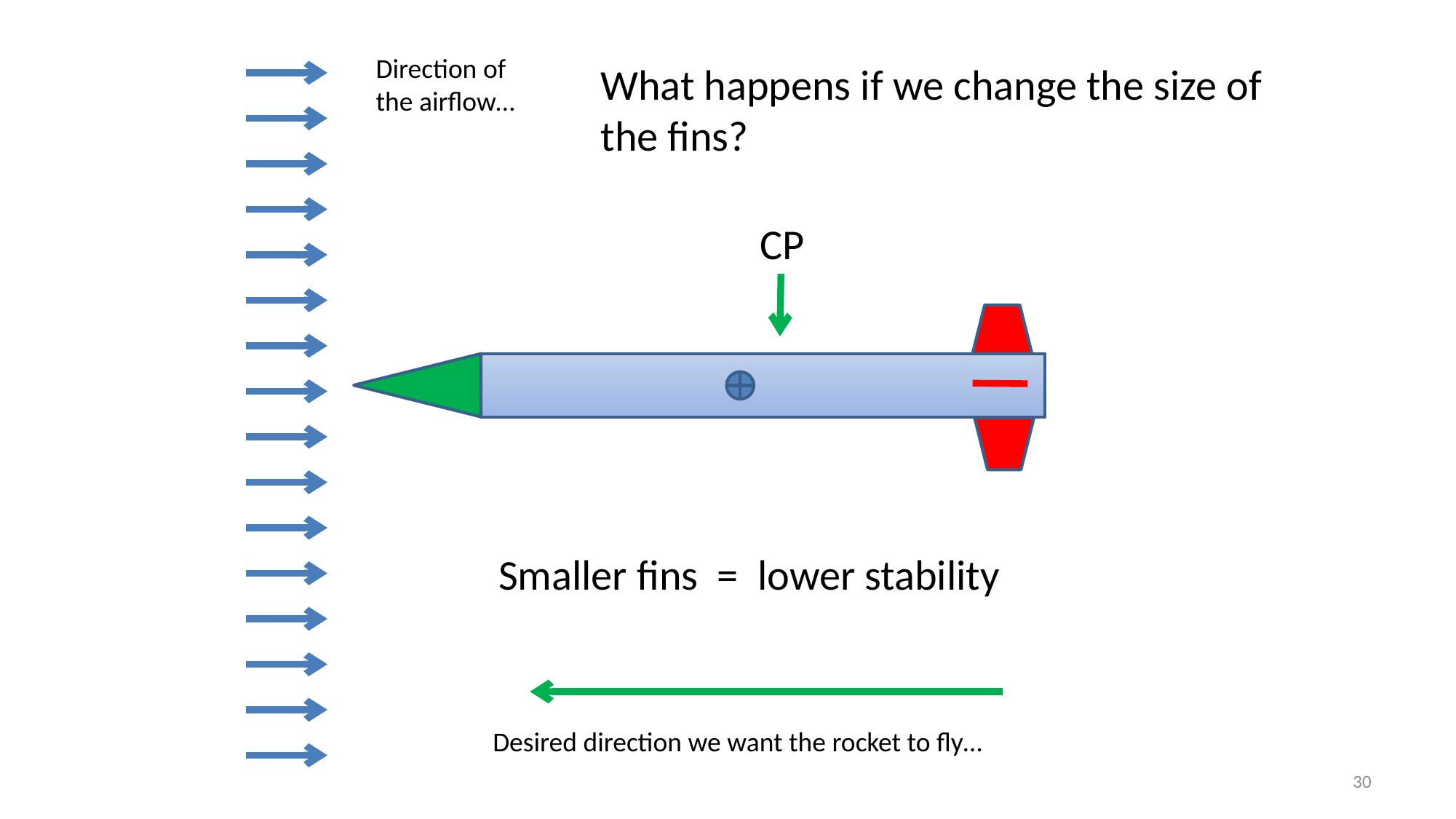

Direction of the airflow…
What happens if we change the size of the fins?
CP

Smaller fins  =  lower stability
Desired direction we want the rocket to fly…
30